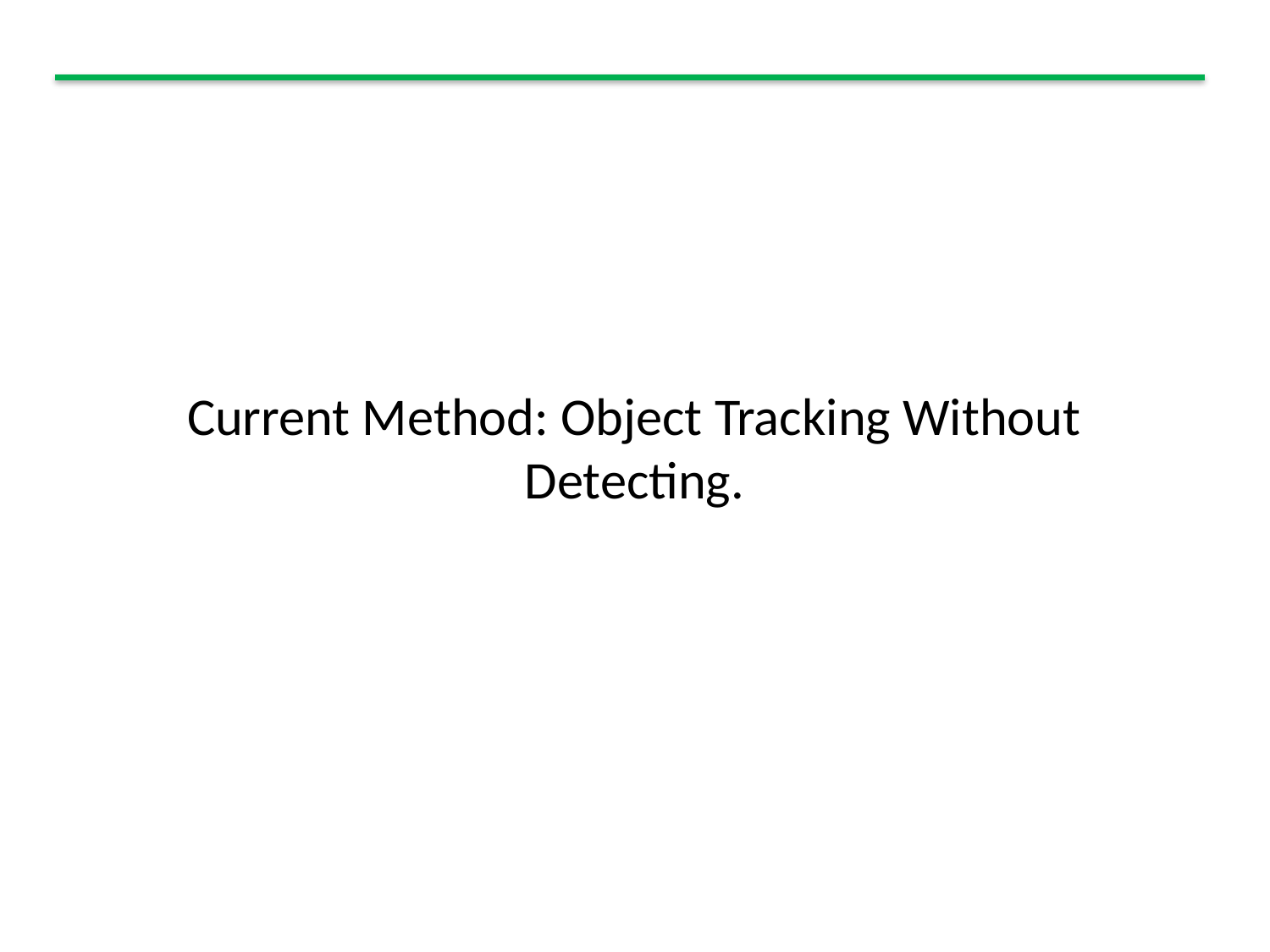

# Current Method: Object Tracking Without Detecting.